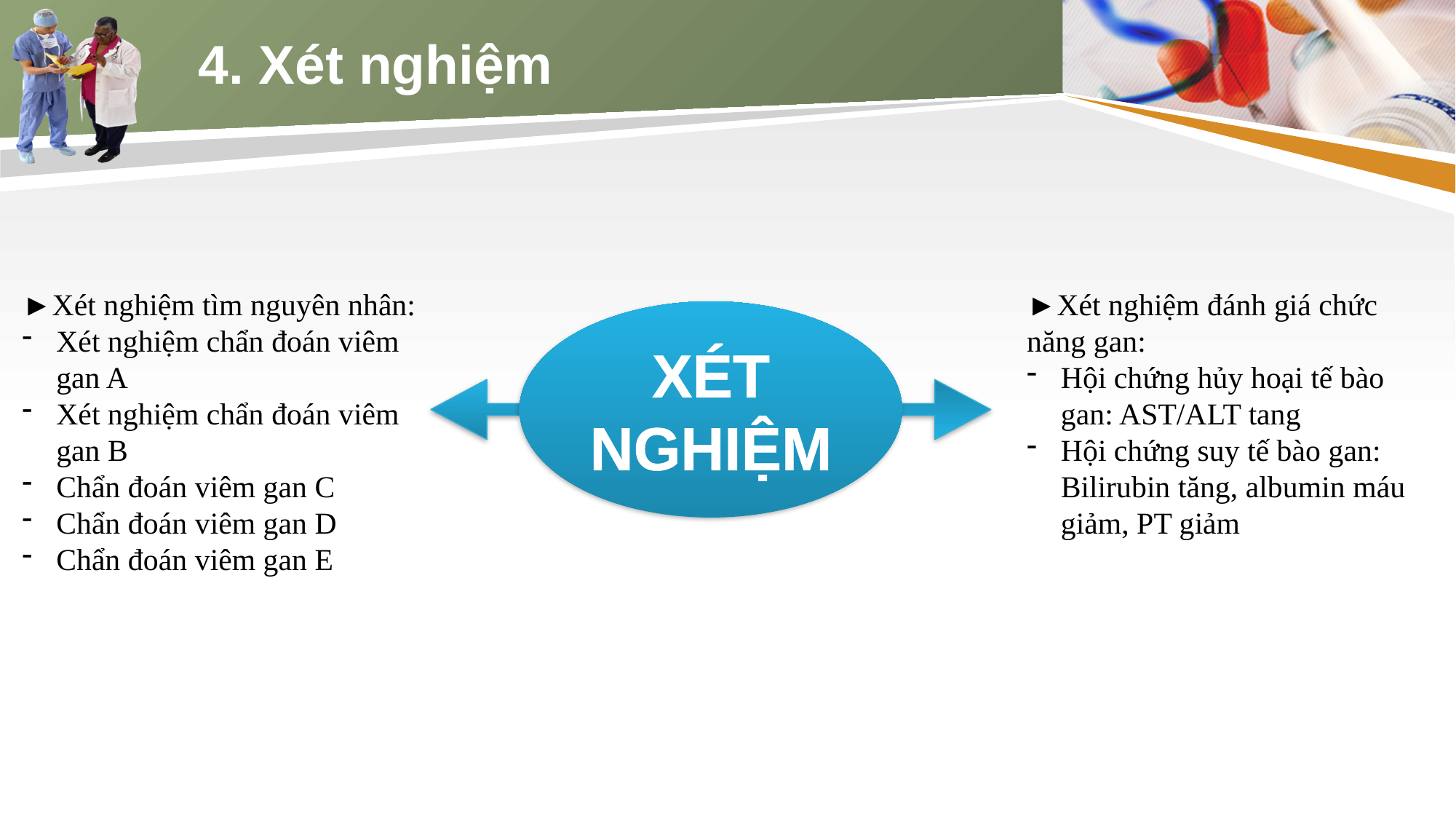

# 4. Xét nghiệm

►Xét nghiệm tìm nguyên nhân:
Xét nghiệm chẩn đoán viêm gan A
Xét nghiệm chẩn đoán viêm gan B
Chẩn đoán viêm gan C
Chẩn đoán viêm gan D
Chẩn đoán viêm gan E

►Xét nghiệm đánh giá chức năng gan:
Hội chứng hủy hoại tế bào gan: AST/ALT tang
Hội chứng suy tế bào gan: Bilirubin tăng, albumin máu giảm, PT giảm

XÉT NGHIỆM